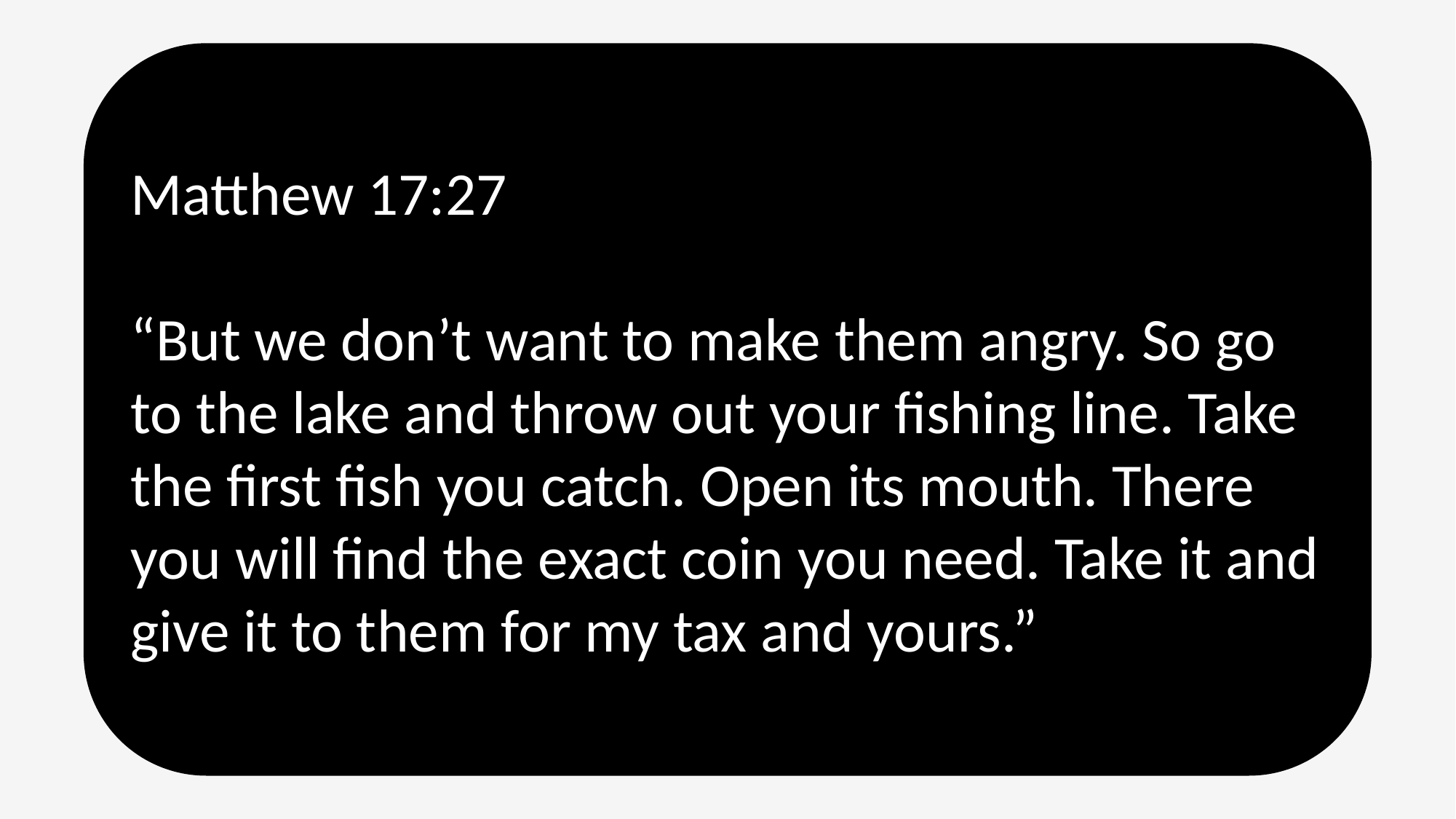

Matthew 17:27

“But we don’t want to make them angry. So go to the lake and throw out your fishing line. Take the first fish you catch. Open its mouth. There you will find the exact coin you need. Take it and give it to them for my tax and yours.”